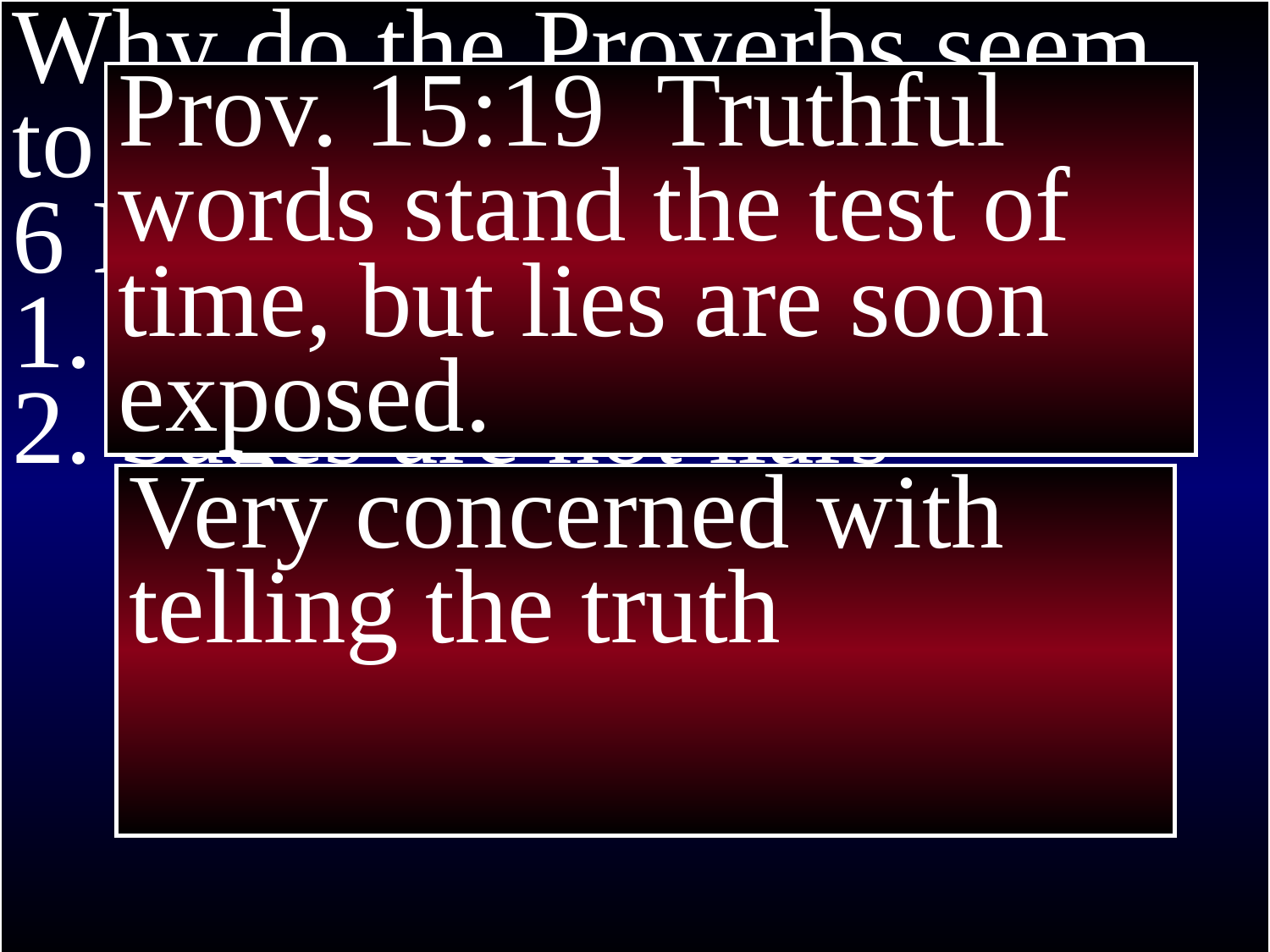

Why do the Proverbs seem to promise too much?
6 Points to remember:
1. Sages are not stupid
2. Sages are not liars
Prov. 15:19  Truthful words stand the test of time, but lies are soon exposed.
Very concerned with telling the truth